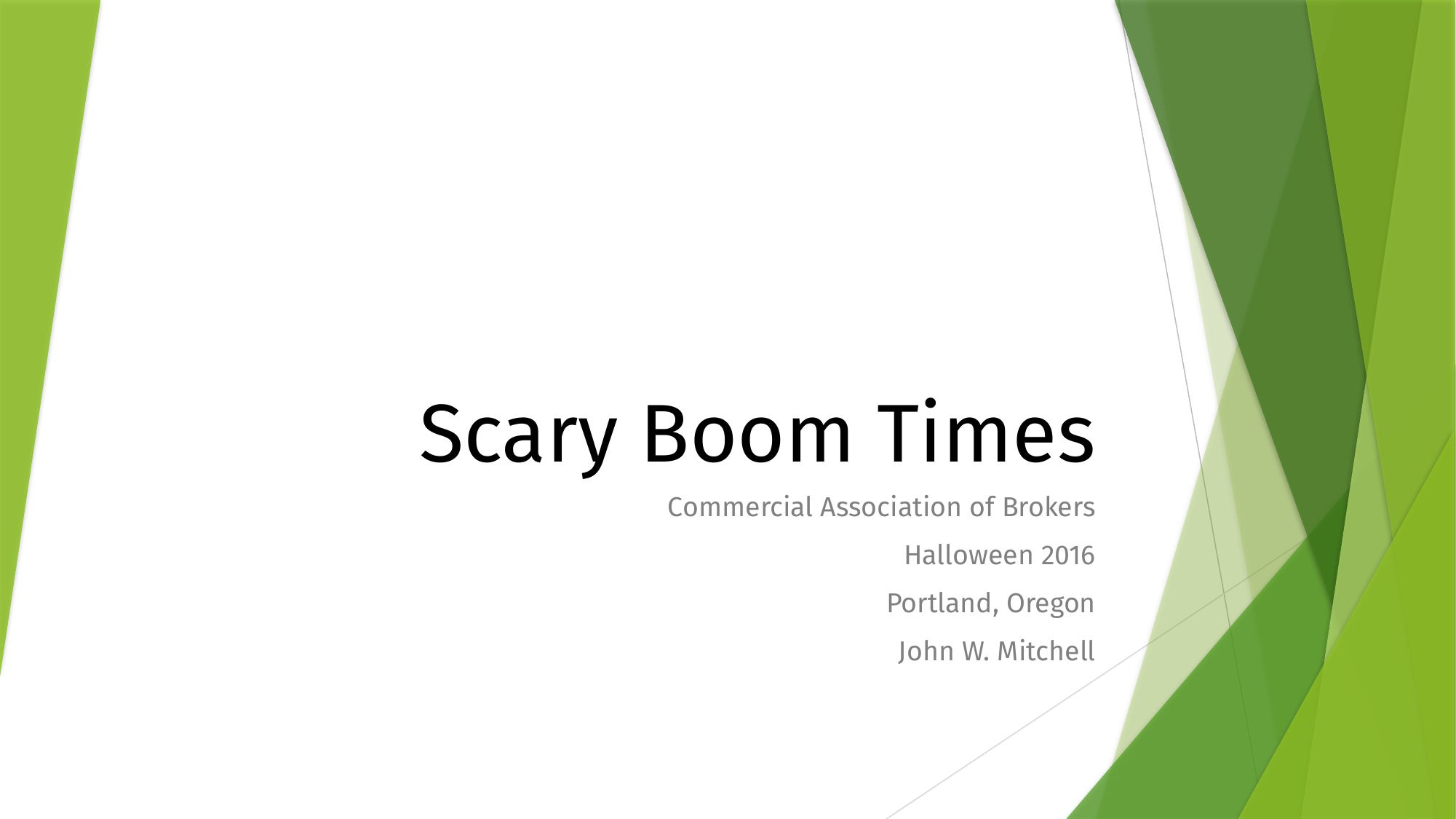

# Scary Boom Times
Commercial Association of Brokers
Halloween 2016
Portland, Oregon
John W. Mitchell